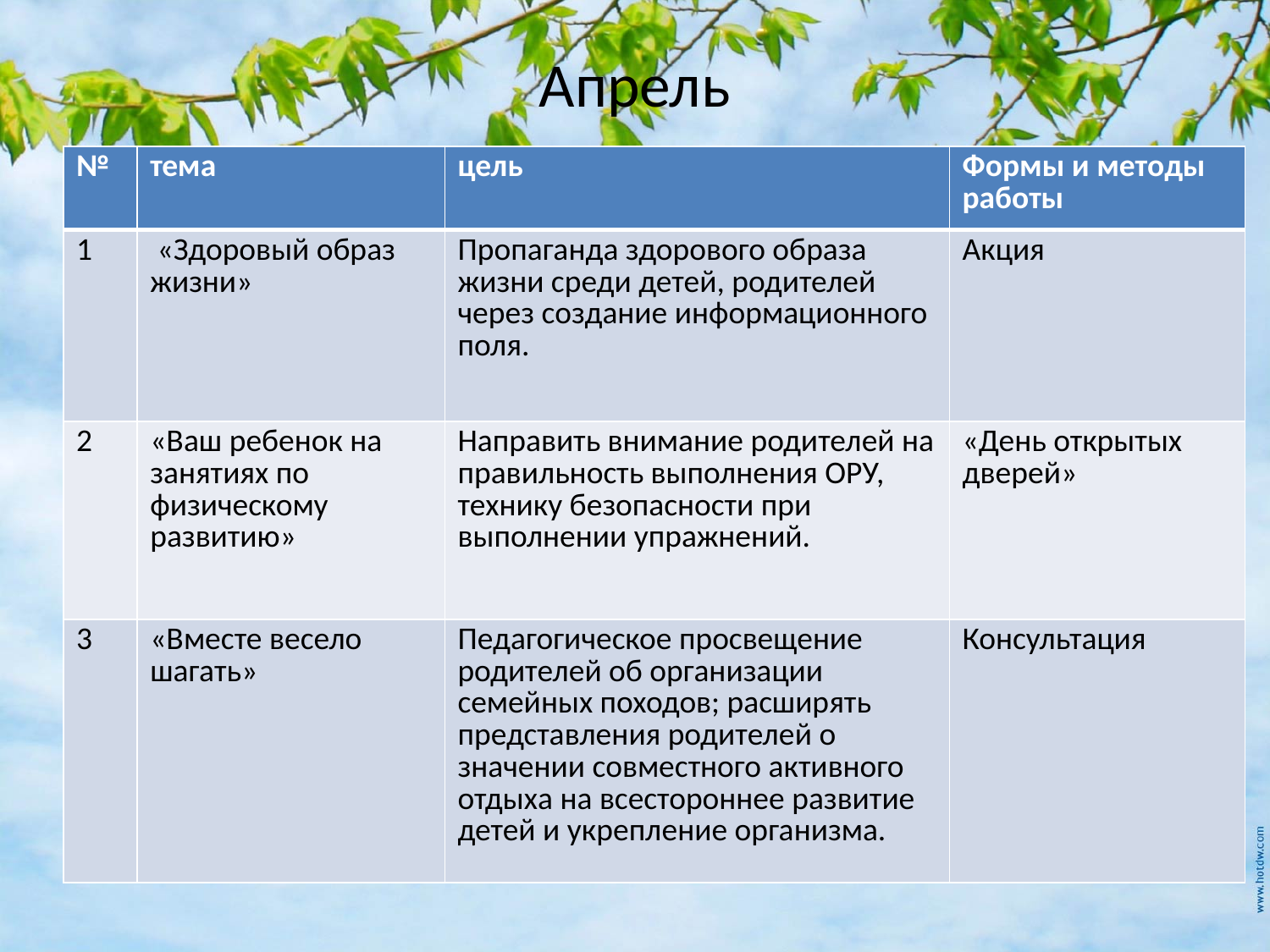

# Апрель
| № | тема | цель | Формы и методы работы |
| --- | --- | --- | --- |
| 1 | «Здоровый образ жизни» | Пропаганда здорового образа жизни среди детей, родителей через создание информационного поля. | Акция |
| 2 | «Ваш ребенок на занятиях по физическому развитию» | Направить внимание родителей на правильность выполнения ОРУ, технику безопасности при выполнении упражнений. | «День открытых дверей» |
| 3 | «Вместе весело шагать» | Педагогическое просвещение родителей об организации семейных походов; расширять представления родителей о значении совместного активного отдыха на всестороннее развитие детей и укрепление организма. | Консультация |